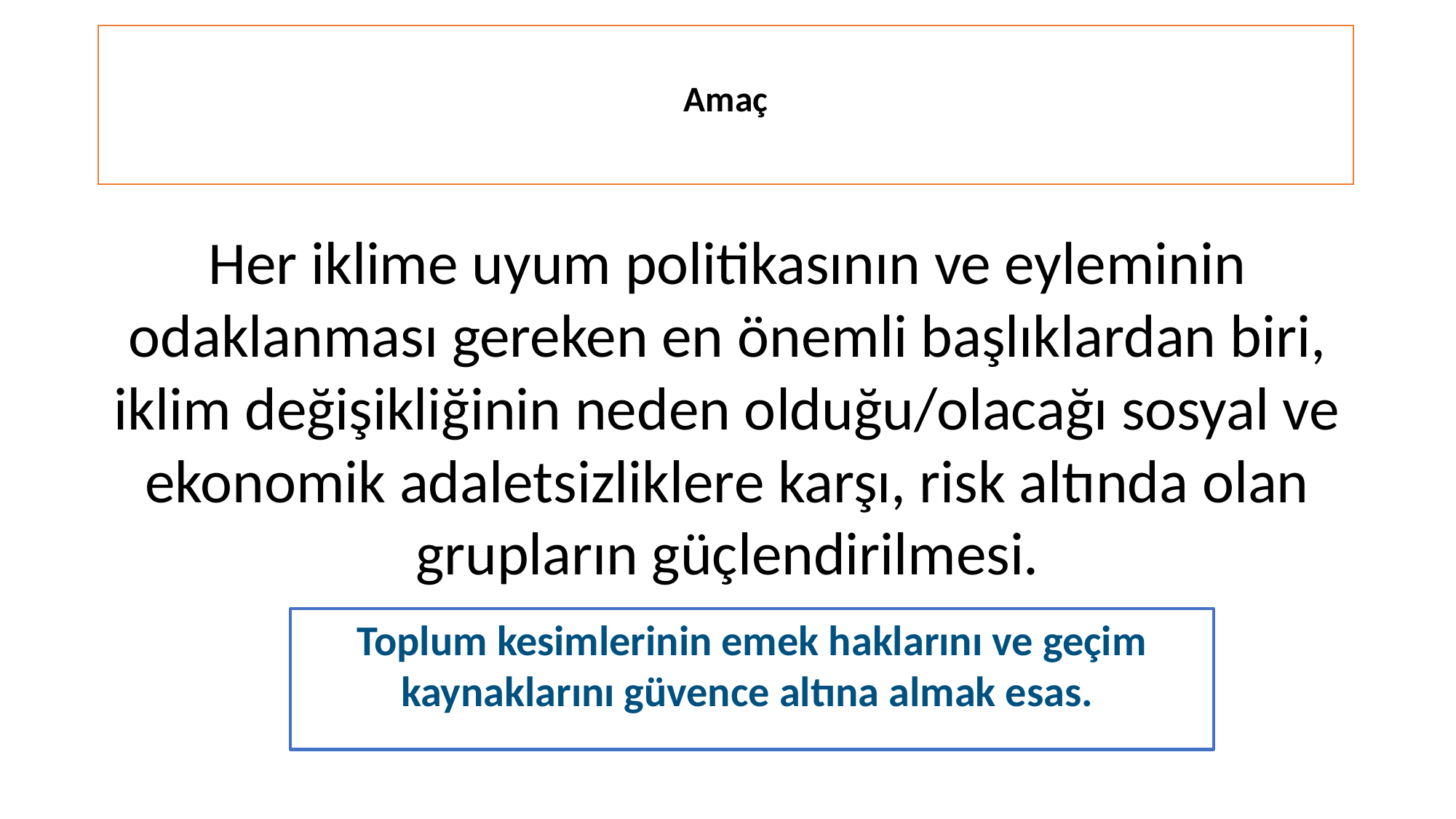

# Amaç
Her iklime uyum politikasının ve eyleminin odaklanması gereken en önemli başlıklardan biri, iklim değişikliğinin neden olduğu/olacağı sosyal ve ekonomik adaletsizliklere karşı, risk altında olan grupların güçlendirilmesi.

Toplum kesimlerinin emek haklarını ve geçim kaynaklarını güvence altına almak esas.